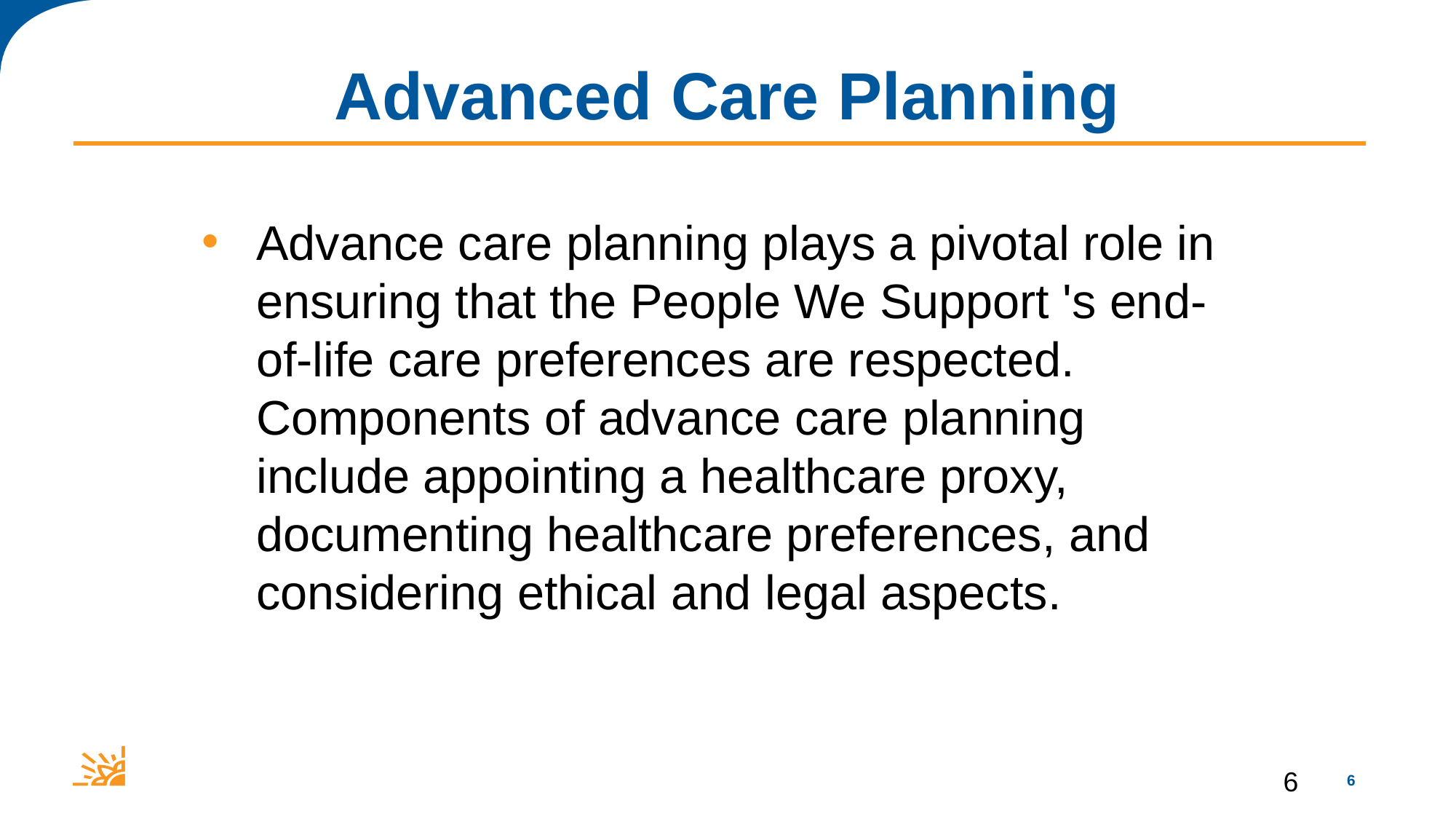

# Advanced Care Planning
Advance care planning plays a pivotal role in ensuring that the People We Support 's end-of-life care preferences are respected. Components of advance care planning include appointing a healthcare proxy, documenting healthcare preferences, and considering ethical and legal aspects.

6